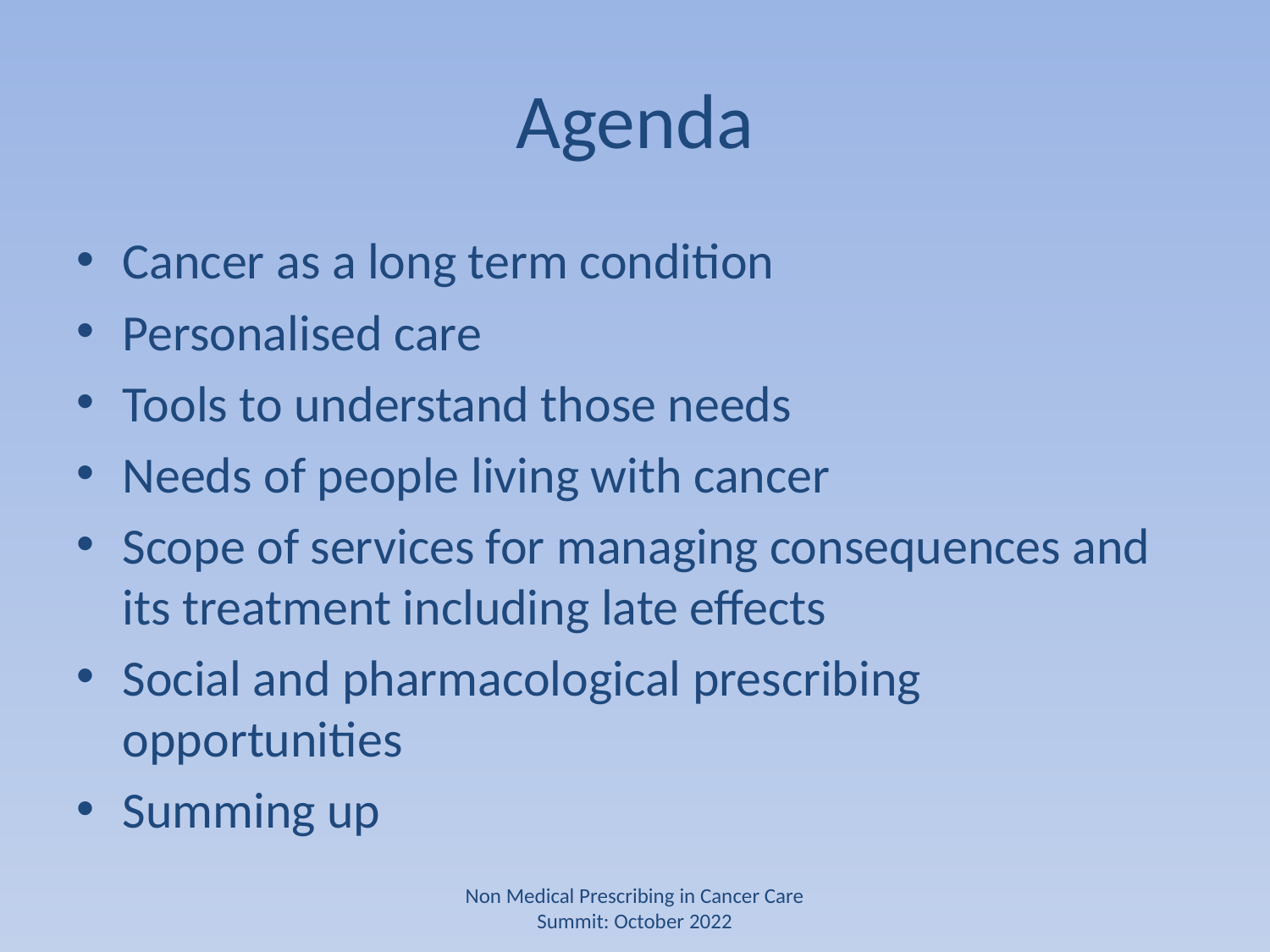

# Agenda
Cancer as a long term condition
Personalised care
Tools to understand those needs
Needs of people living with cancer
Scope of services for managing consequences and its treatment including late effects
Social and pharmacological prescribing opportunities
Summing up
Non Medical Prescribing in Cancer Care Summit: October 2022